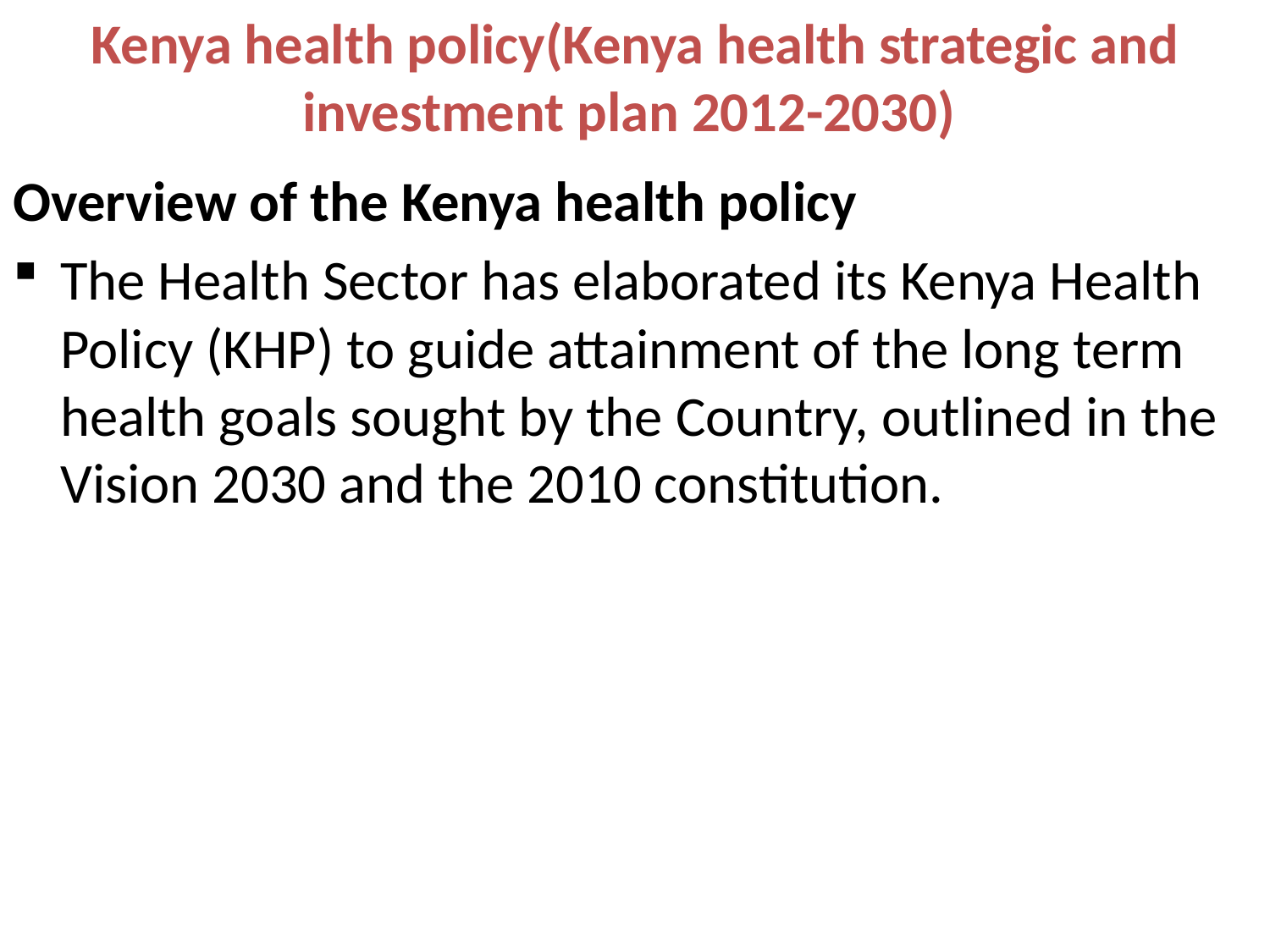

# Kenya health policy(Kenya health strategic and investment plan 2012-2030)
Overview of the Kenya health policy
The Health Sector has elaborated its Kenya Health Policy (KHP) to guide attainment of the long term health goals sought by the Country, outlined in the Vision 2030 and the 2010 constitution.